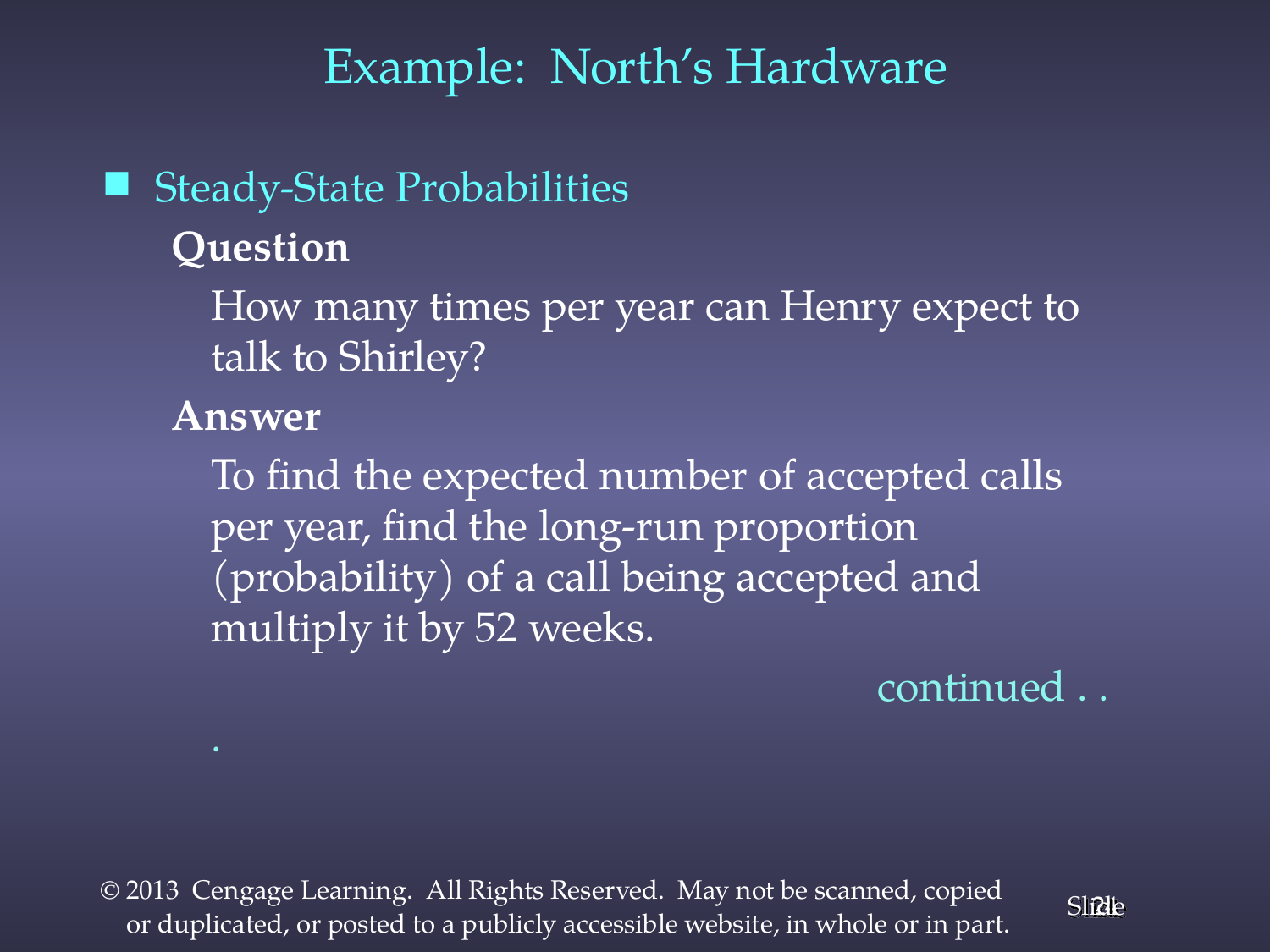

# Example:  North’s Hardware
Steady-State Probabilities
Question
	How many times per year can Henry expect to talk to Shirley?
Answer
	To find the expected number of accepted calls per year, find the long-run proportion (probability) of a call being accepted and multiply it by 52 weeks.
						   continued . . .